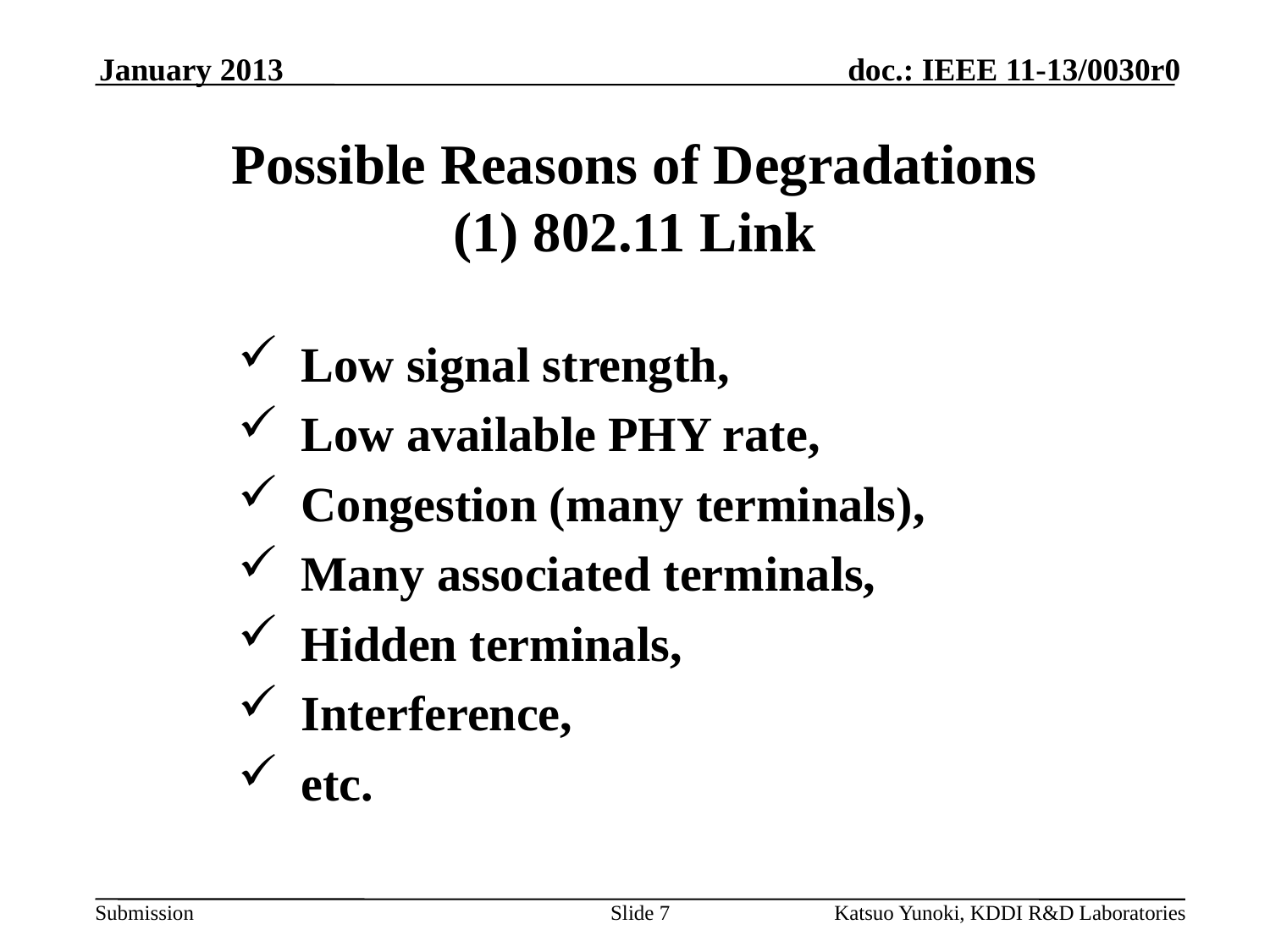

January 2013
# Possible Reasons of Degradations (1) 802.11 Link
Low signal strength,
Low available PHY rate,
Congestion (many terminals),
Many associated terminals,
Hidden terminals,
Interference,
etc.

Slide 7
Katsuo Yunoki, KDDI R&D Laboratories